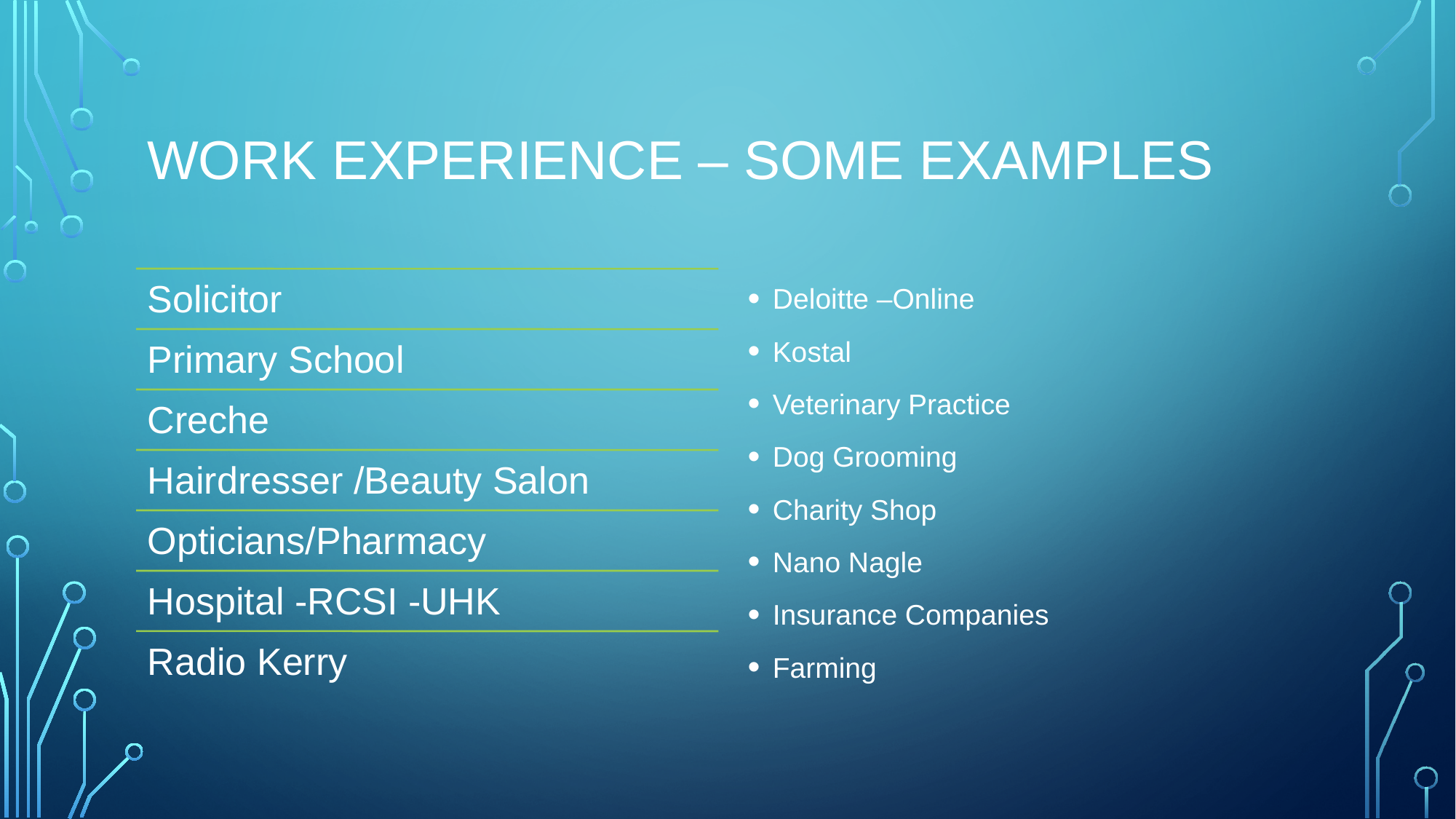

# Work Experience – Some Examples
Solicitor
Primary School
Creche
Hairdresser /Beauty Salon
Opticians/Pharmacy
Hospital -RCSI -UHK
Radio Kerry
Deloitte –Online
Kostal
Veterinary Practice
Dog Grooming
Charity Shop
Nano Nagle
Insurance Companies
Farming